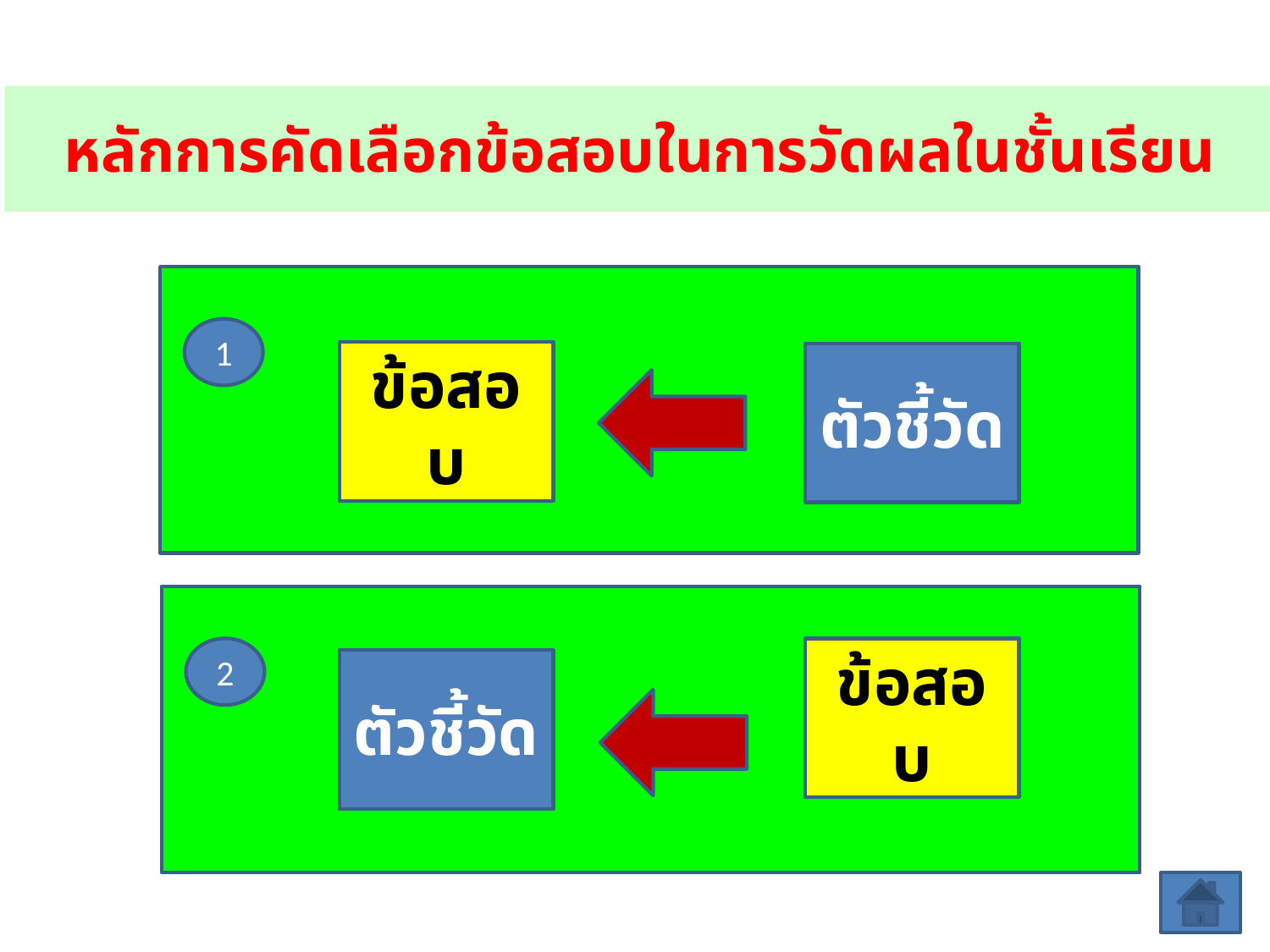

# หลักการคัดเลือกข้อสอบในการวัดผลในชั้นเรียน

1
ข้อสอบ
ตัวชี้วัด

2
ข้อสอบ
ตัวชี้วัด